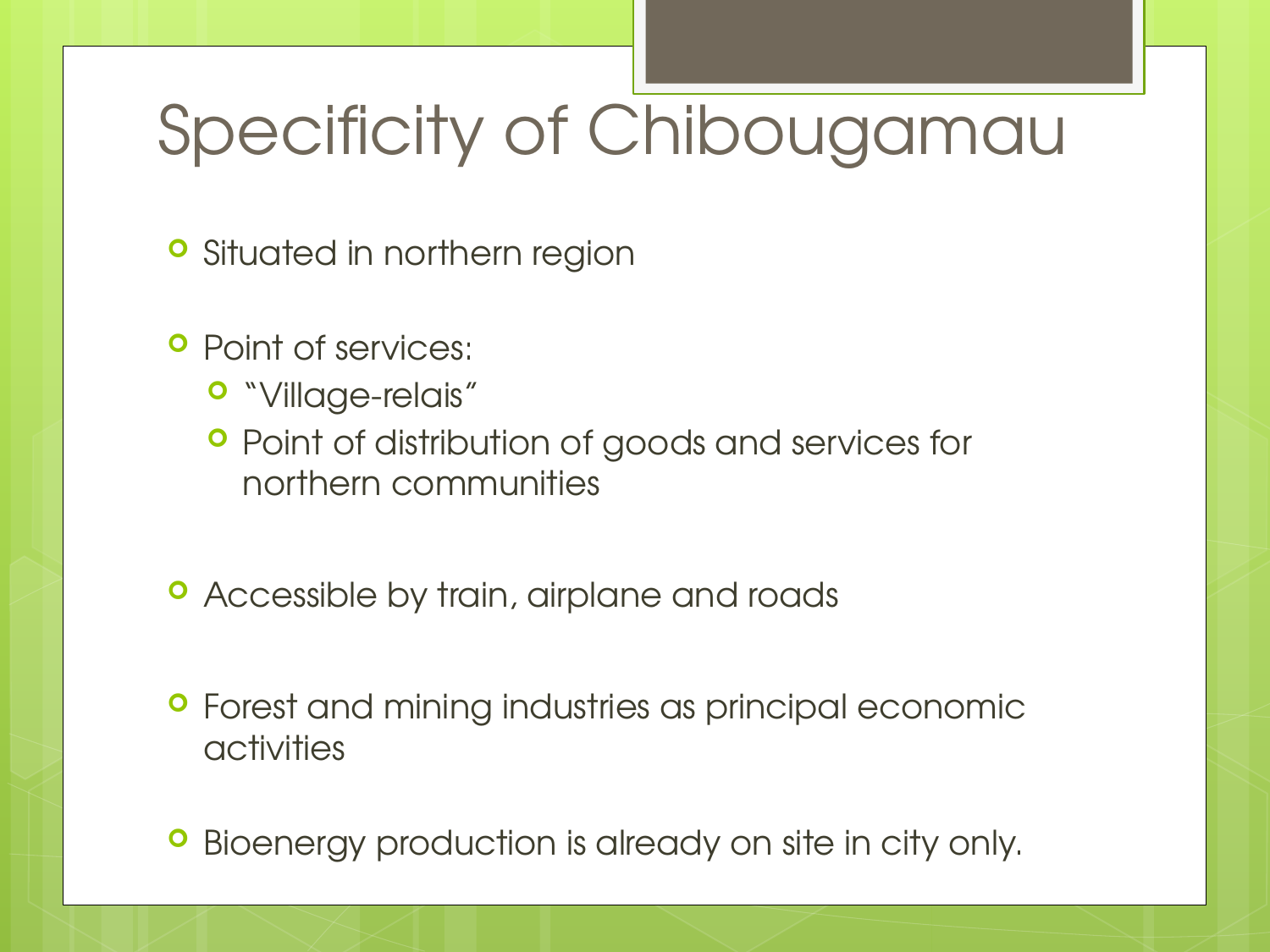

Specificity of Chibougamau
Situated in northern region

Point of services:
“Village-relais”
Point of distribution of goods and services for northern communities

Accessible by train, airplane and roads

Forest and mining industries as principal economic activities

Bioenergy production is already on site in city only.